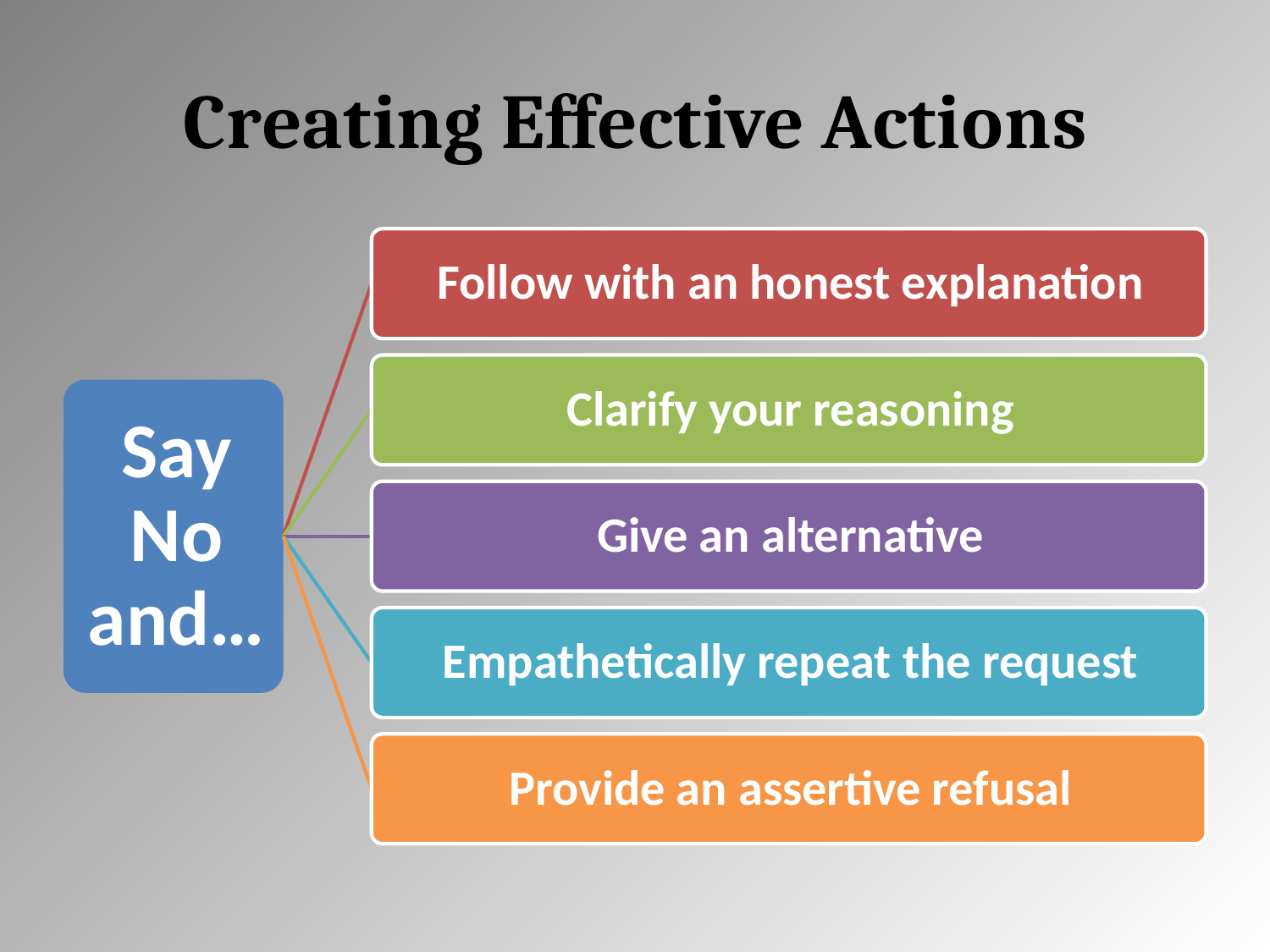

# Creating Effective Actions
Say No and…

Follow with an honest explanation

Clarify your reasoning

Give an alternative

Empathetically repeat the request

Provide an assertive refusal